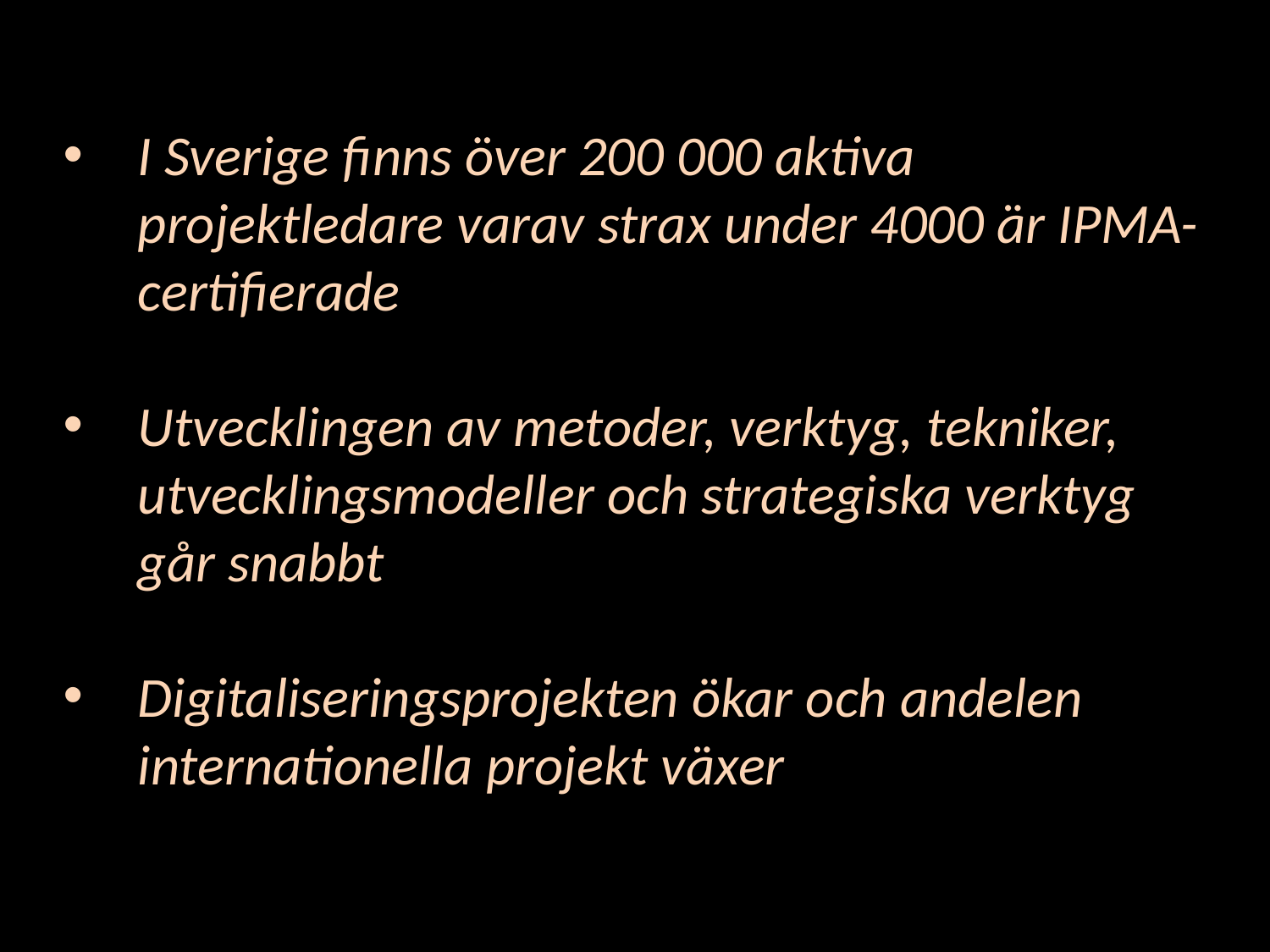

I Sverige finns över 200 000 aktiva projektledare varav strax under 4000 är IPMA-certifierade

Utvecklingen av metoder, verktyg, tekniker, utvecklingsmodeller och strategiska verktyg går snabbt

Digitaliseringsprojekten ökar och andelen internationella projekt växer